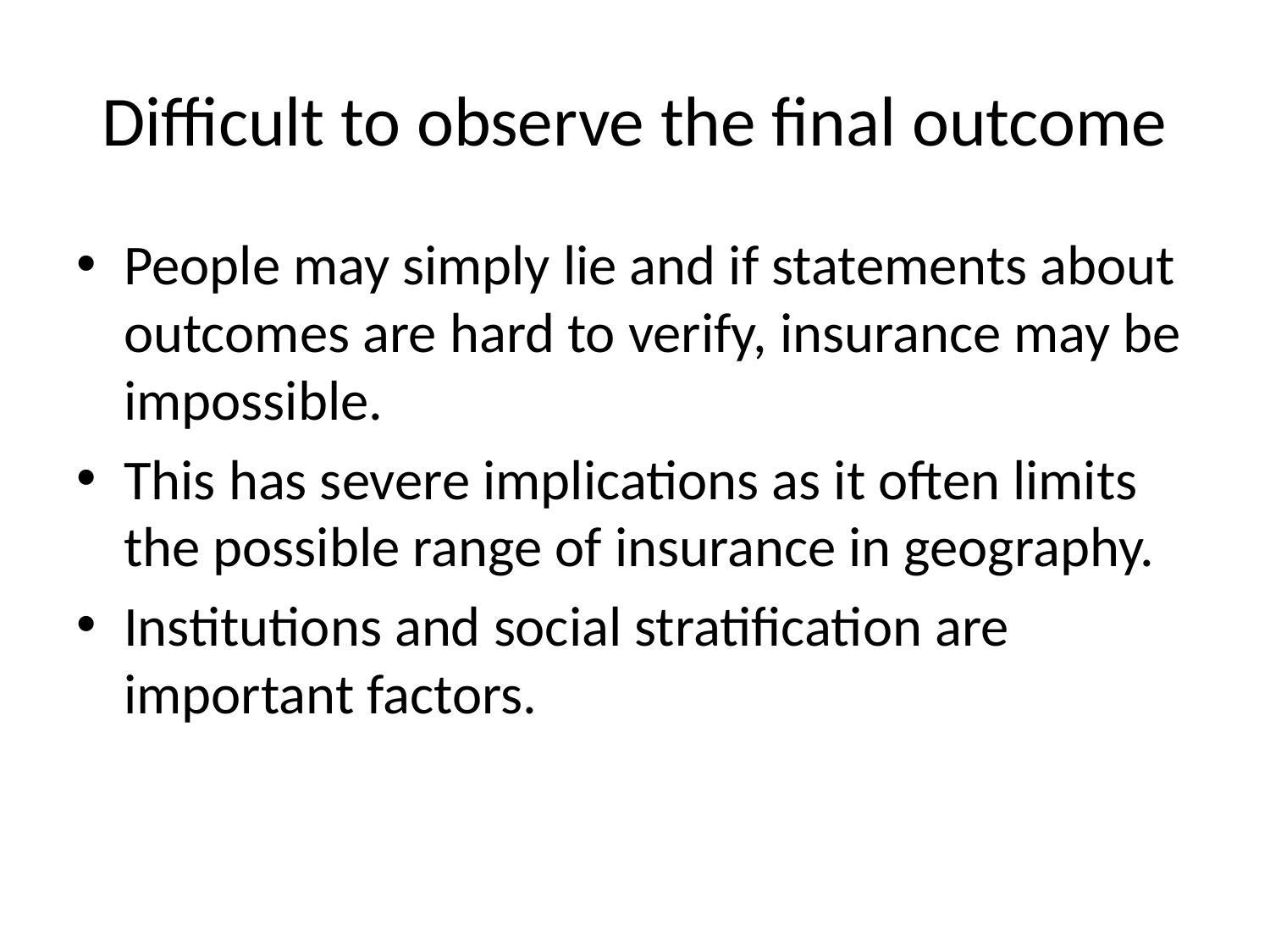

# Difficult to observe the final outcome
People may simply lie and if statements about outcomes are hard to verify, insurance may be impossible.
This has severe implications as it often limits the possible range of insurance in geography.
Institutions and social stratification are important factors.